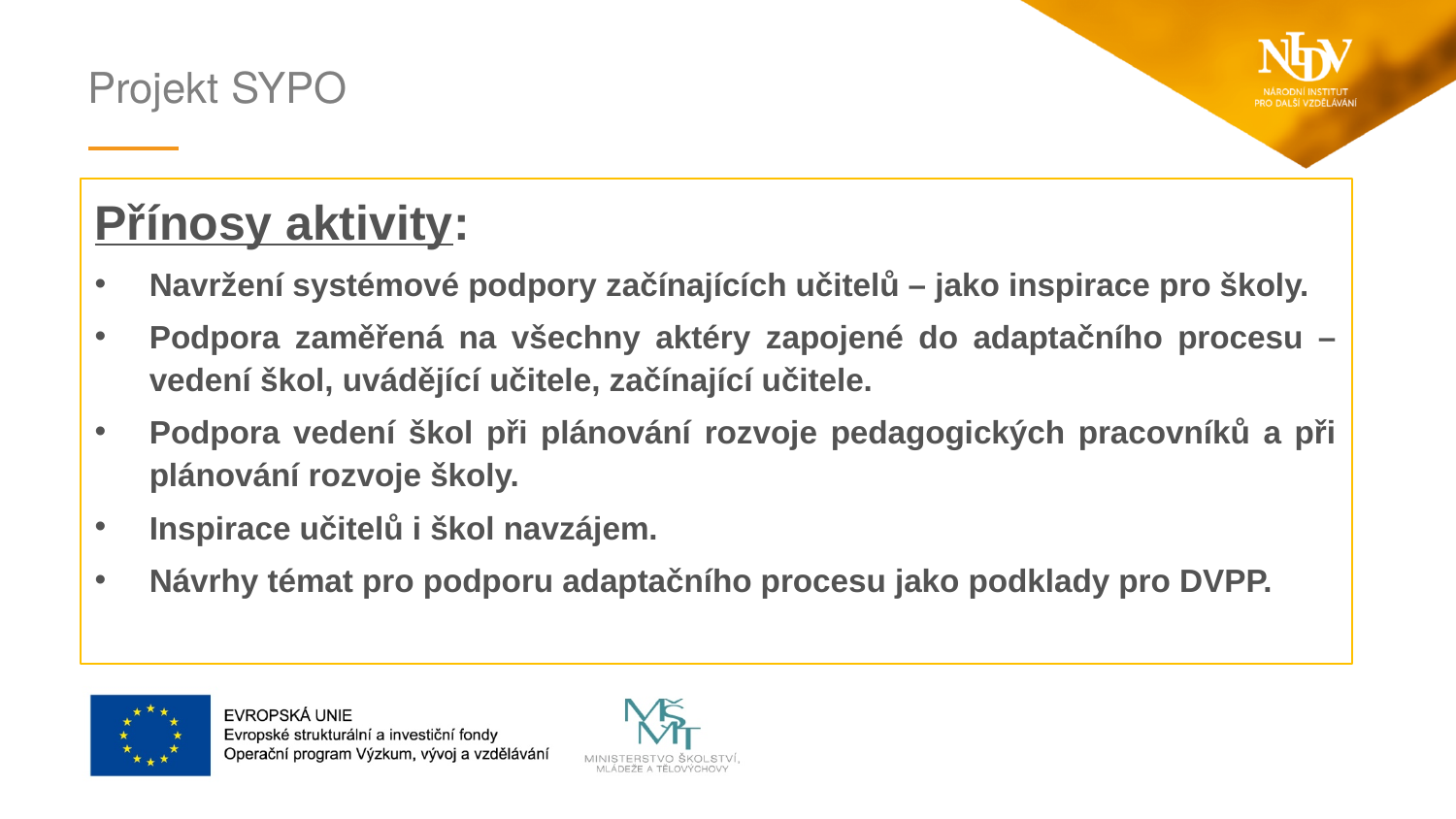

Přínosy aktivity:
Navržení systémové podpory začínajících učitelů – jako inspirace pro školy.
Podpora zaměřená na všechny aktéry zapojené do adaptačního procesu – vedení škol, uvádějící učitele, začínající učitele.
Podpora vedení škol při plánování rozvoje pedagogických pracovníků a při plánování rozvoje školy.
Inspirace učitelů i škol navzájem.
Návrhy témat pro podporu adaptačního procesu jako podklady pro DVPP.